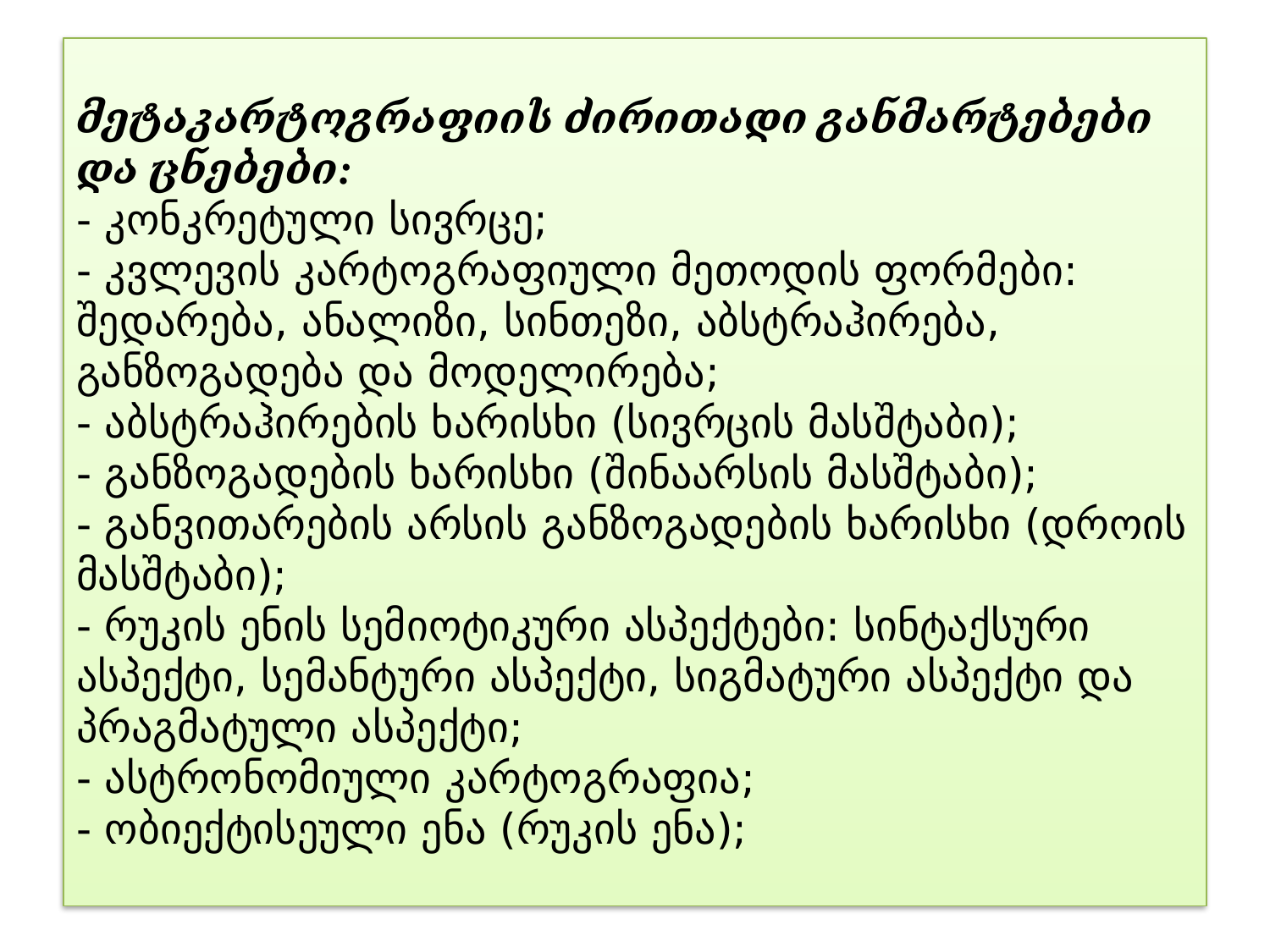

# მეტაკარტოგრაფიის ძირითადი განმარტებები და ცნებები: - კონკრეტული სივრცე; - კვლევის კარტოგრაფიული მეთოდის ფორმები: შედარება, ანალიზი, სინთეზი, აბსტრაჰირება, განზოგადება და მოდელირება; - აბსტრაჰირების ხარისხი (სივრცის მასშტაბი); - განზოგადების ხარისხი (შინაარსის მასშტაბი); - განვითარების არსის განზოგადების ხარისხი (დროის მასშტაბი); - რუკის ენის სემიოტიკური ასპექტები: სინტაქსური ასპექტი, სემანტური ასპექტი, სიგმატური ასპექტი და პრაგმატული ასპექტი; - ასტრონომიული კარტოგრაფია; - ობიექტისეული ენა (რუკის ენა);